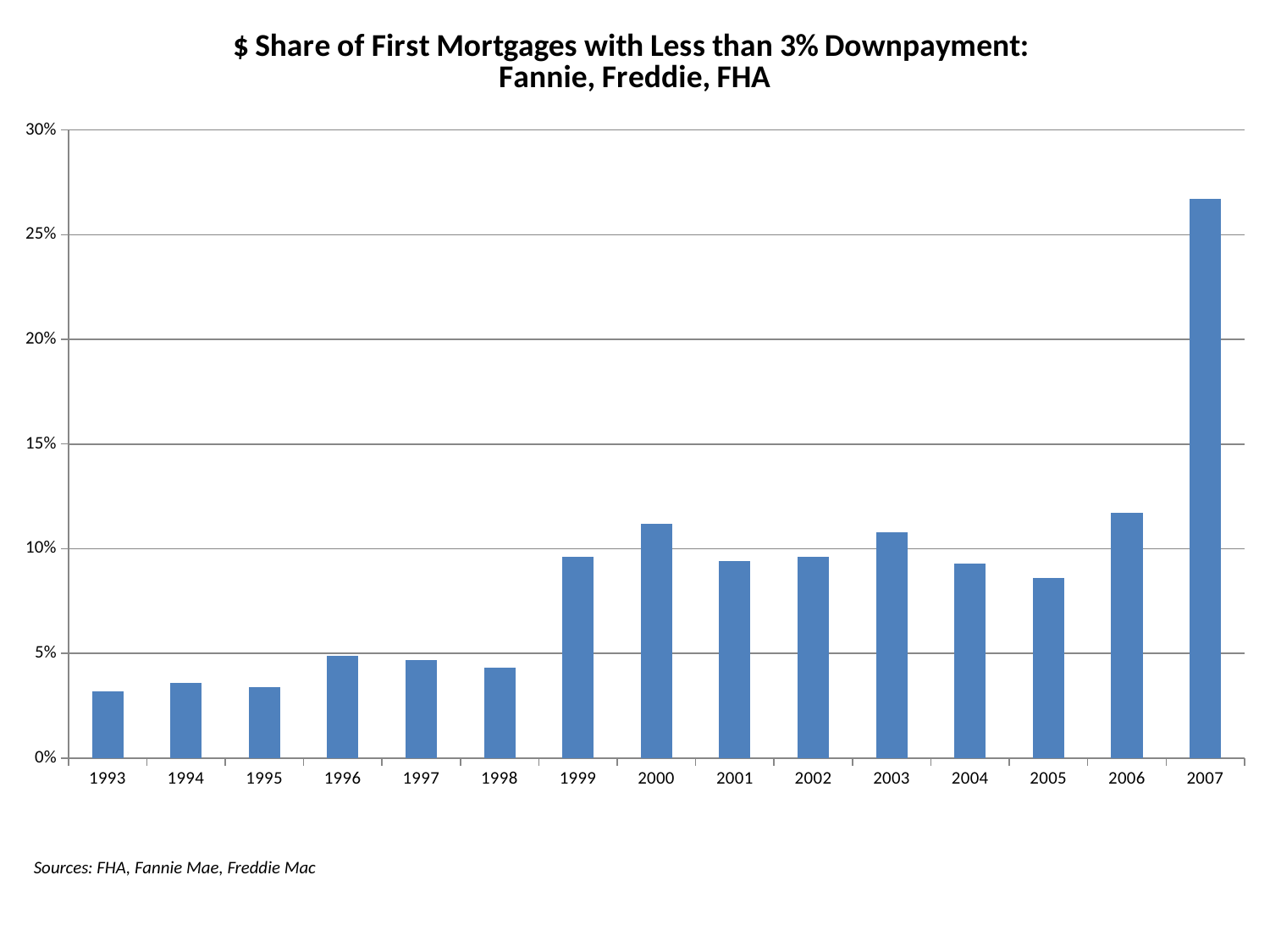

### Chart: $ Share of First Mortgages with Less than 3% Downpayment:
Fannie, Freddie, FHA

| Category | Combined total FHA/Fannie/Freddie Purchase $ Volume with <=3% down/Annual Total Purchase $ Origination Volume  |
|---|---|
| 1993 | 0.03200000000000002 |
| 1994 | 0.036 |
| 1995 | 0.034 |
| 1996 | 0.04900000000000003 |
| 1997 | 0.047000000000000014 |
| 1998 | 0.043000000000000003 |
| 1999 | 0.096 |
| 2000 | 0.112 |
| 2001 | 0.09400000000000003 |
| 2002 | 0.096 |
| 2003 | 0.10800000000000004 |
| 2004 | 0.09300000000000007 |
| 2005 | 0.08600000000000002 |
| 2006 | 0.11700000000000002 |
| 2007 | 0.267 |
Sources: FHA, Fannie Mae, Freddie Mac